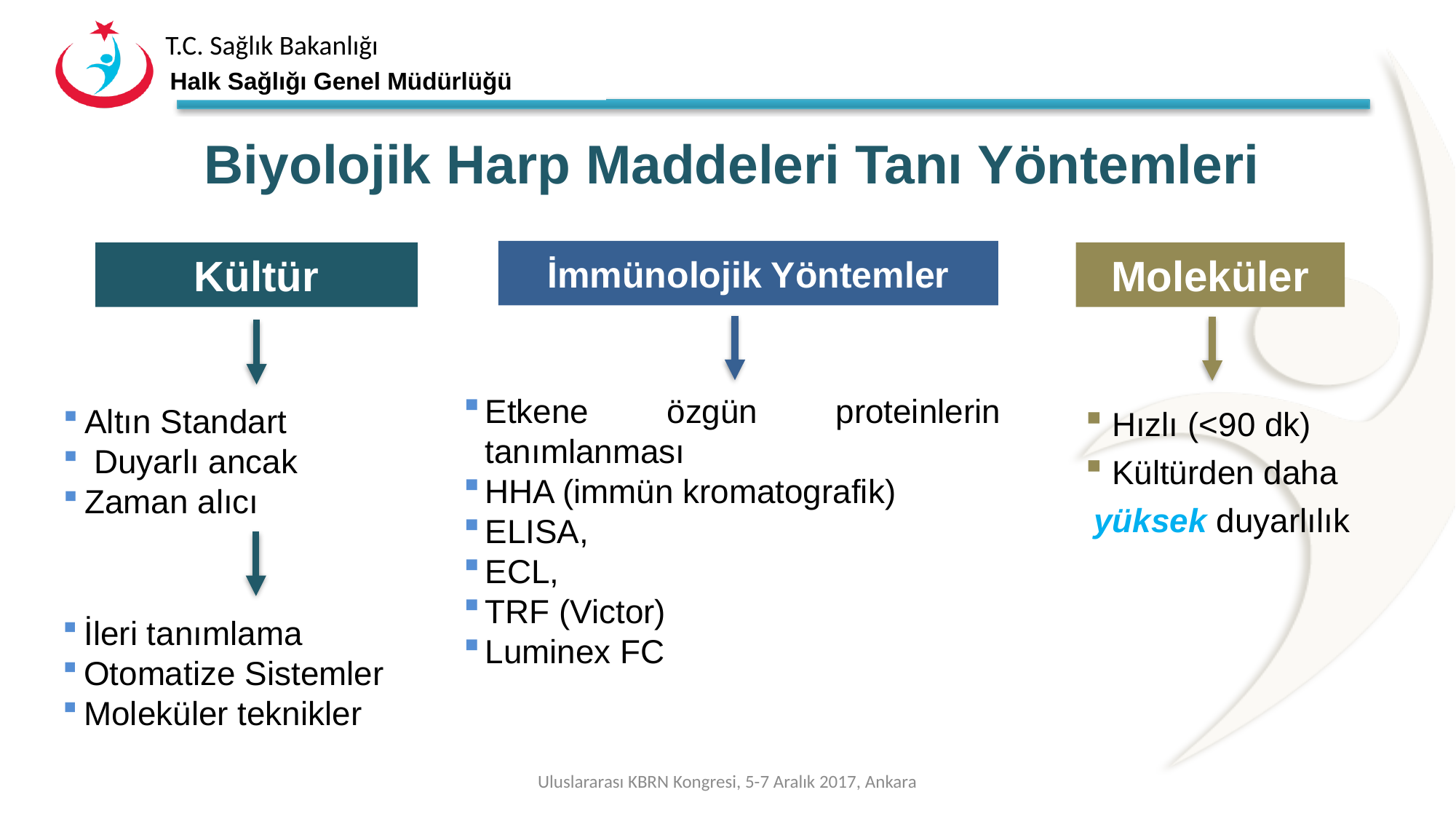

Halk Sağlığı Genel Müdürlüğü
Biyolojik Harp Maddeleri Tanı Yöntemleri
İmmünolojik Yöntemler
Kültür
Moleküler
Etkene özgün proteinlerin tanımlanması
HHA (immün kromatografik)
ELISA,
ECL,
TRF (Victor)
Luminex FC
 Hızlı (<90 dk)
 Kültürden daha yüksek duyarlılık
Altın Standart
 Duyarlı ancak
Zaman alıcı
İleri tanımlama
Otomatize Sistemler
Moleküler teknikler
Uluslararası KBRN Kongresi, 5-7 Aralık 2017, Ankara